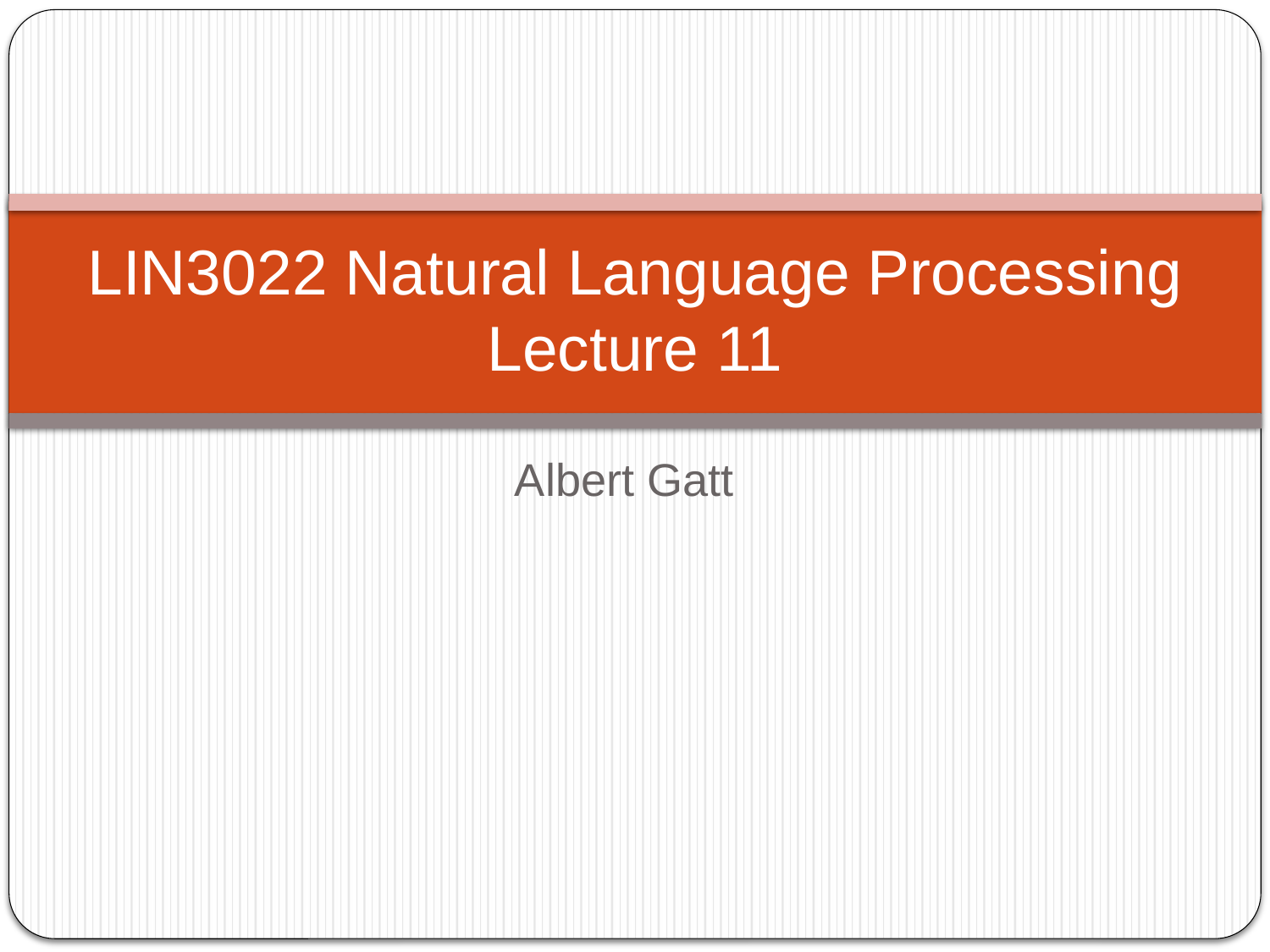

# LIN3022 Natural Language Processing Lecture 11
Albert Gatt